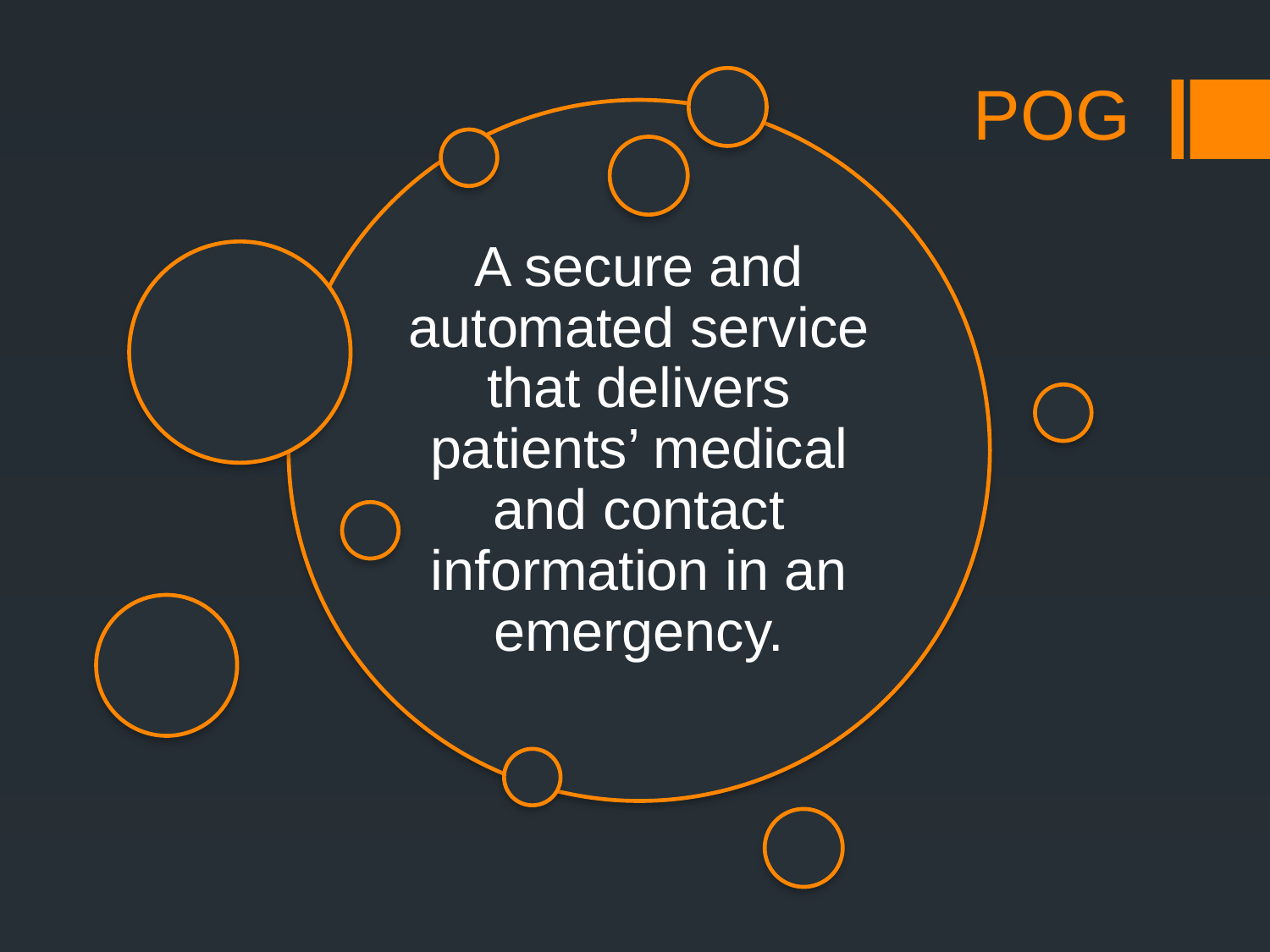

# POG
A secure and automated service that delivers patients’ medical and contact information in an emergency.